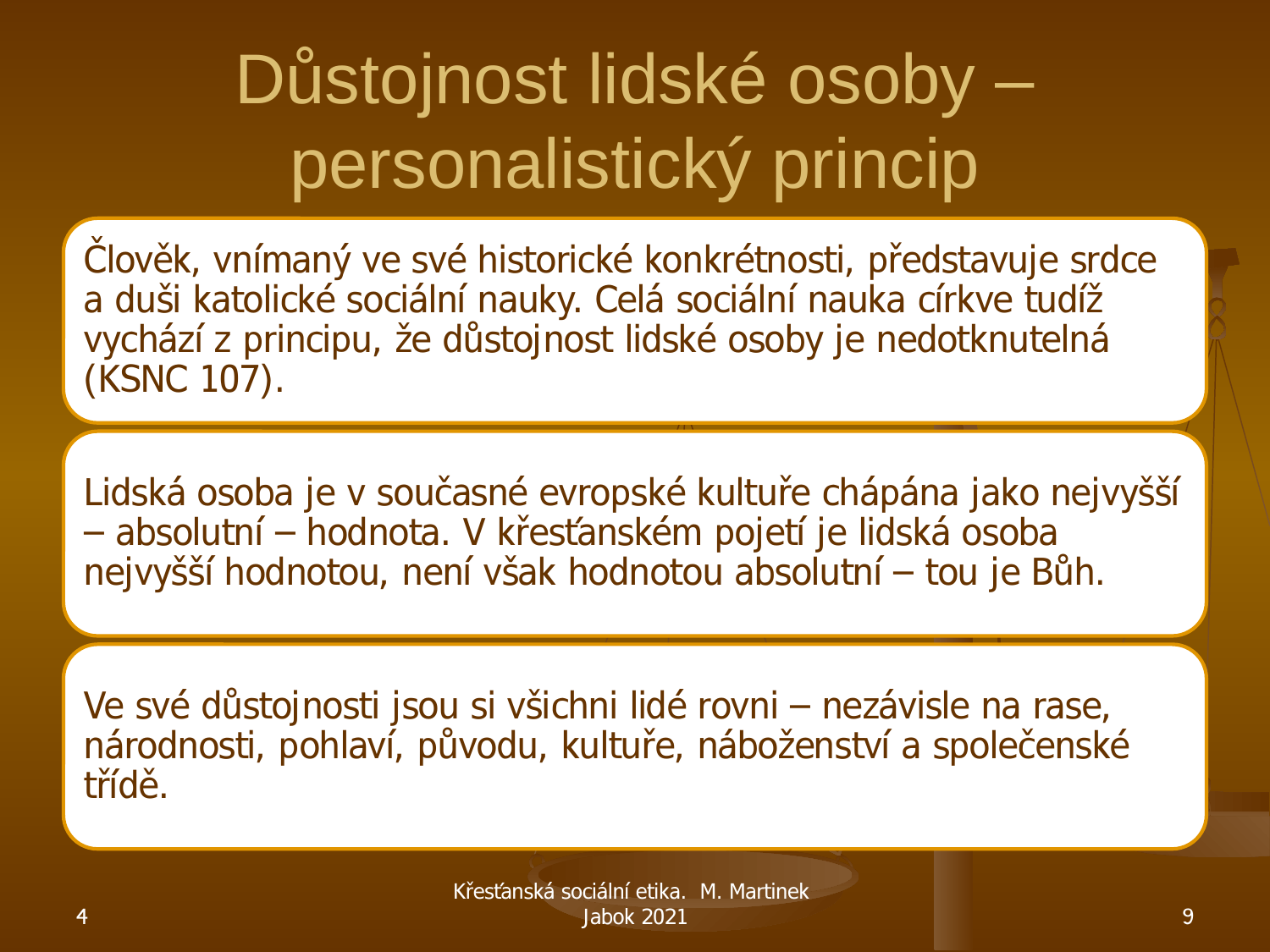

# Důstojnost lidské osoby – personalistický princip
Člověk, vnímaný ve své historické konkrétnosti, představuje srdce a duši katolické sociální nauky. Celá sociální nauka církve tudíž vychází z principu, že důstojnost lidské osoby je nedotknutelná (KSNC 107).
Lidská osoba je v současné evropské kultuře chápána jako nejvyšší – absolutní – hodnota. V křesťanském pojetí je lidská osoba nejvyšší hodnotou, není však hodnotou absolutní – tou je Bůh.
Ve své důstojnosti jsou si všichni lidé rovni – nezávisle na rase, národnosti, pohlaví, původu, kultuře, náboženství a společenské třídě.
4
Křesťanská sociální etika.  M. Martinek  Jabok 2021
9